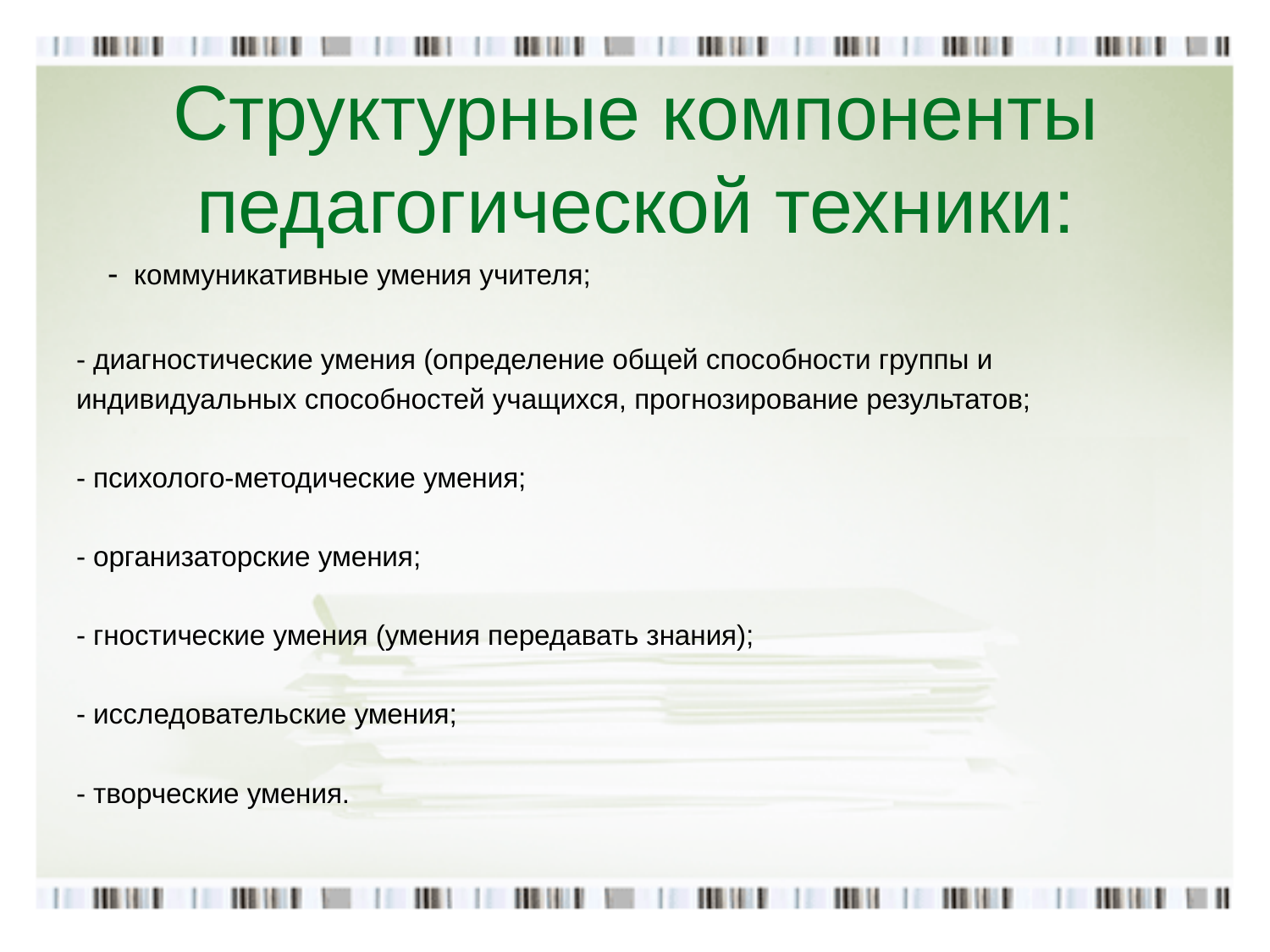

# Структурные компоненты педагогической техники:
  - коммуникативные умения учителя;

- диагностические умения (определение общей способности группы и
индивидуальных способностей учащихся, прогнозирование результатов;

- психолого-методические умения;

- организаторские умения;

- гностические умения (умения передавать знания);

- исследовательские умения;

- творческие умения.